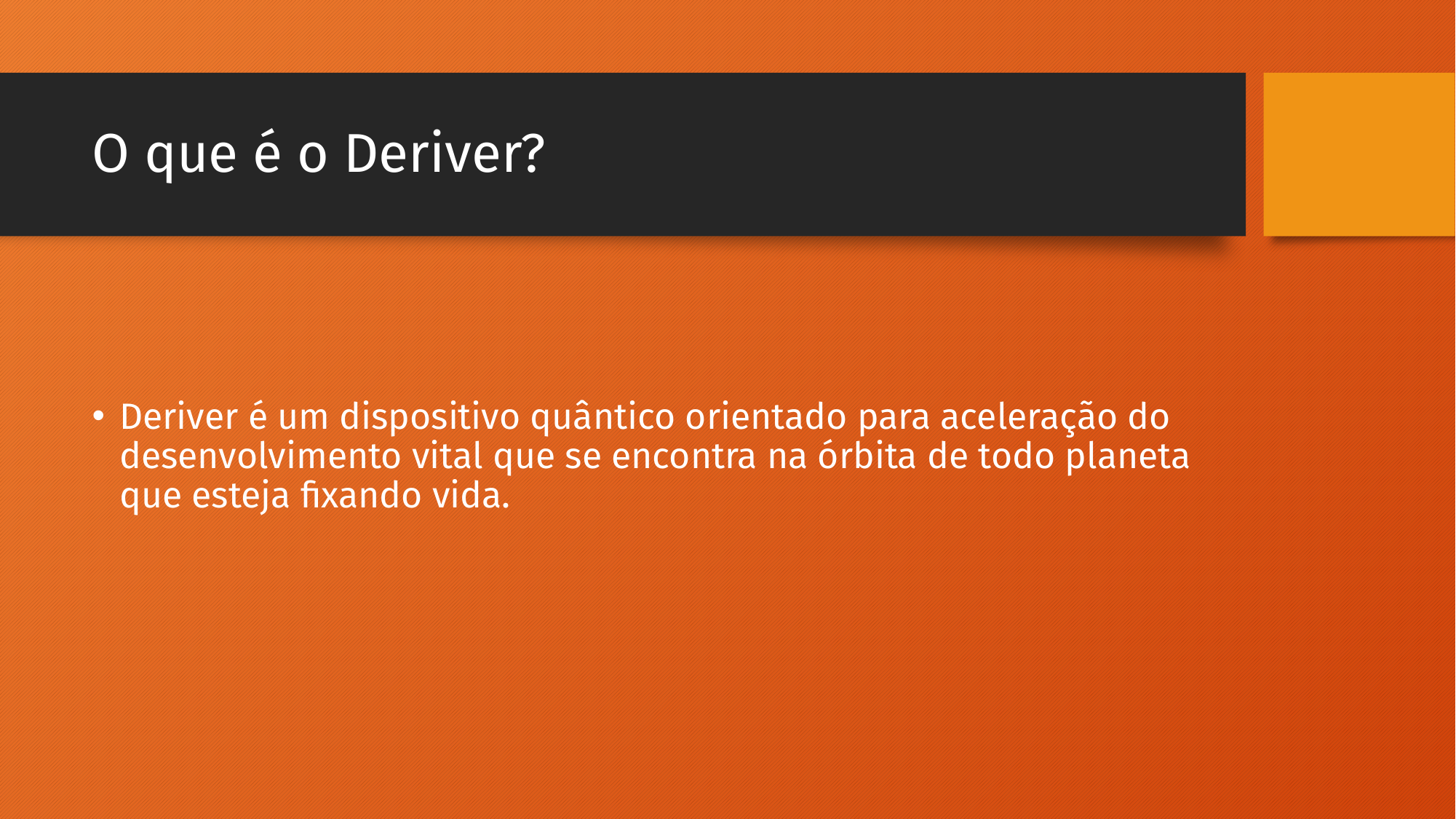

# O que é o Deriver?

Deriver é um dispositivo quântico orientado para aceleração do desenvolvimento vital que se encontra na órbita de todo planeta que esteja fixando vida.